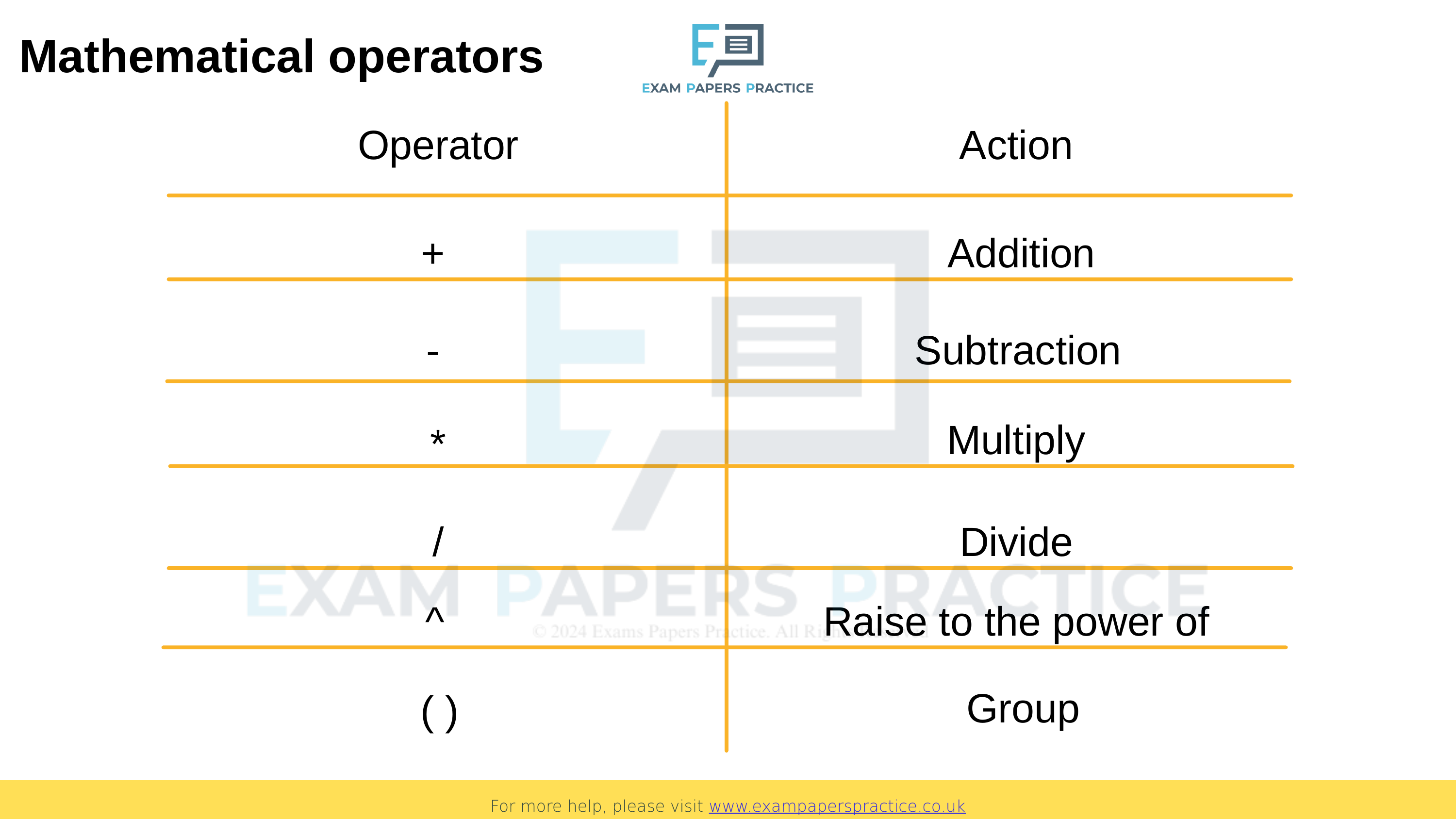

For more help, please visit www.exampaperspractice.co.uk
Mathematical operators
Operator
Action

+
Addition

-
Subtraction

Multiply
*

/
Divide

^
Raise to the power of

Group
( )